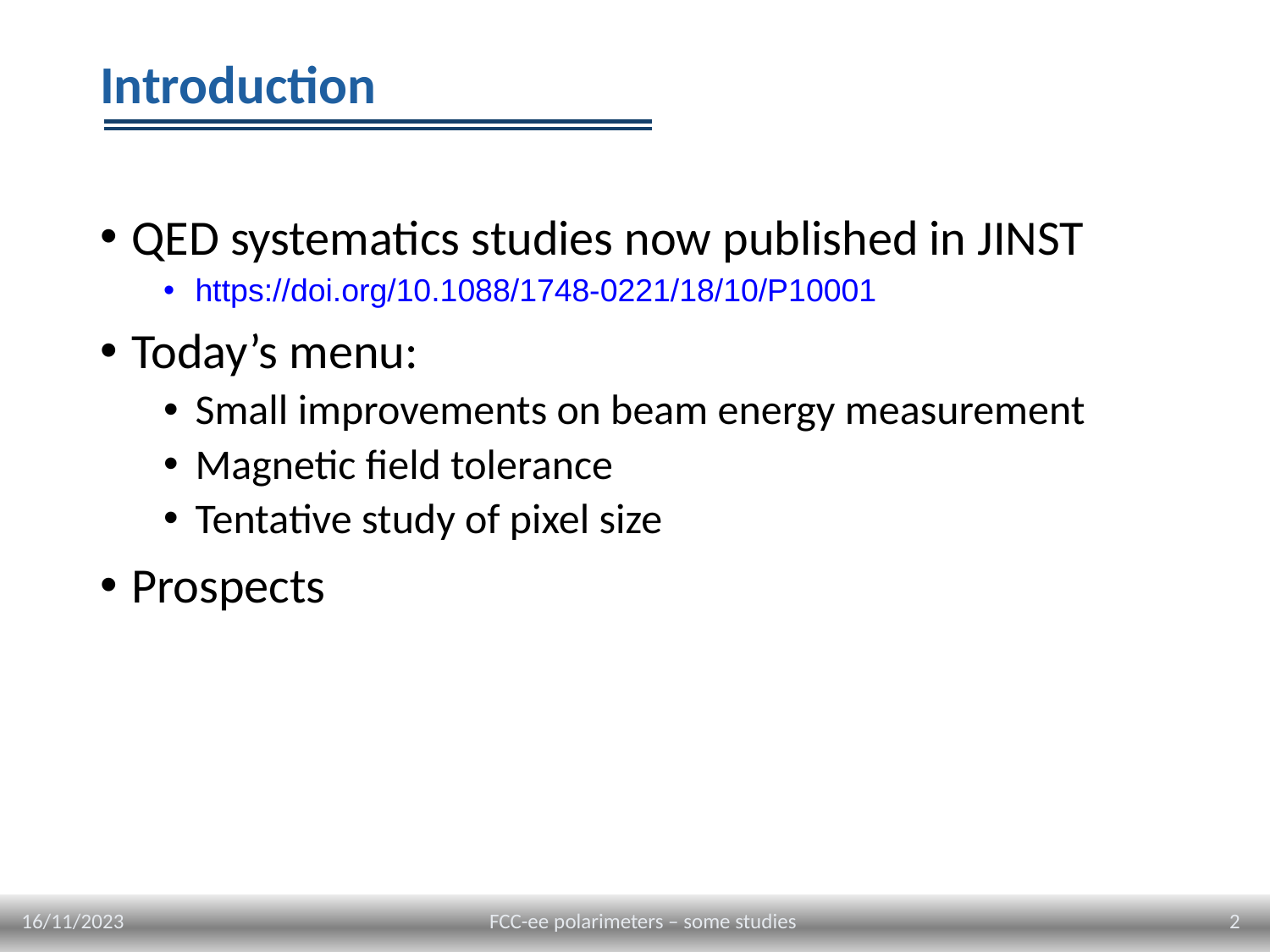

# Introduction
QED systematics studies now published in JINST
https://doi.org/10.1088/1748-0221/18/10/P10001
Today’s menu:
Small improvements on beam energy measurement
Magnetic field tolerance
Tentative study of pixel size
Prospects

16/11/2023
2
FCC-ee polarimeters – some studies